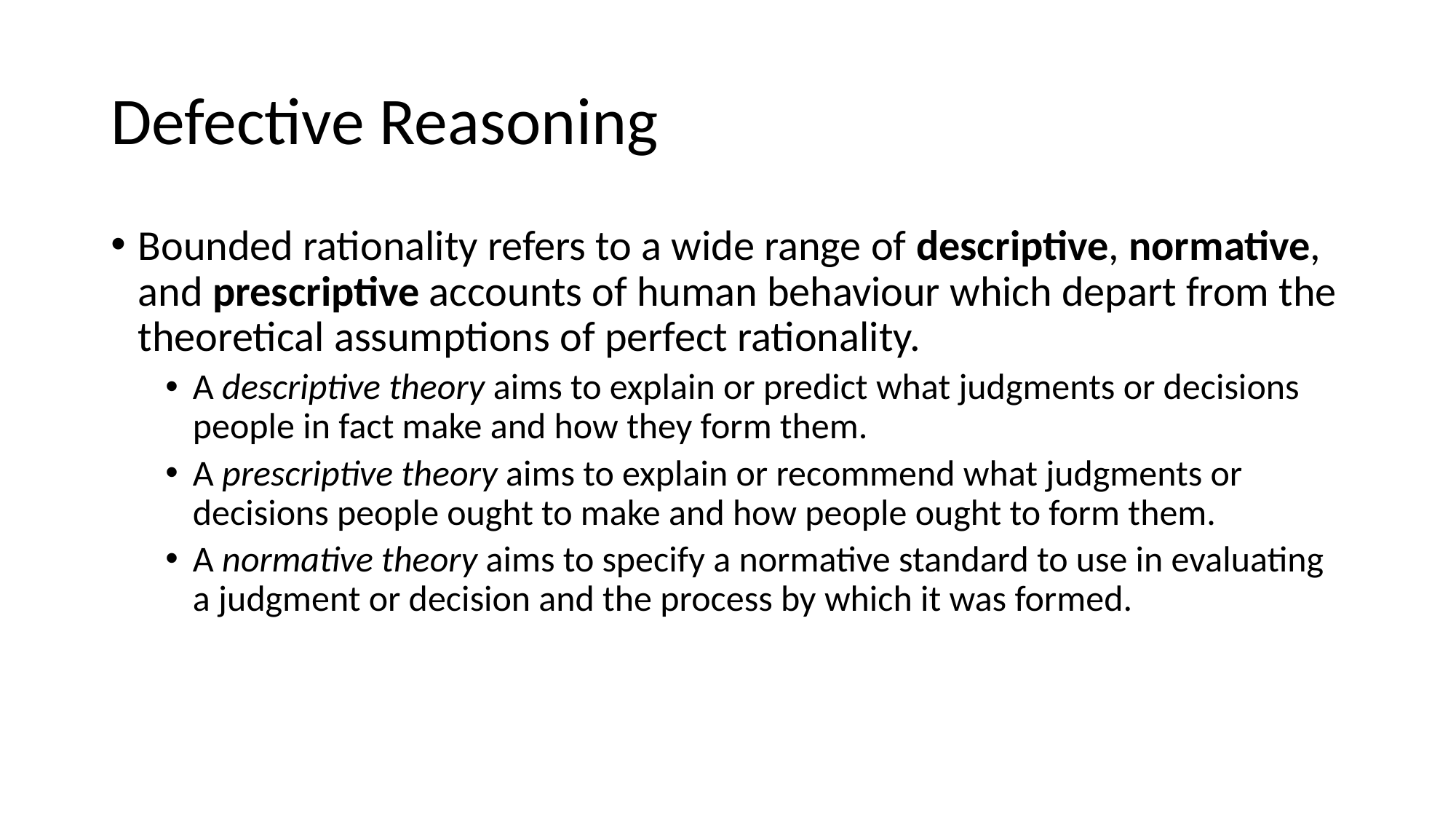

# Defective Reasoning
Bounded rationality refers to a wide range of descriptive, normative, and prescriptive accounts of human behaviour which depart from the theoretical assumptions of perfect rationality.
A descriptive theory aims to explain or predict what judgments or decisions people in fact make and how they form them.
A prescriptive theory aims to explain or recommend what judgments or decisions people ought to make and how people ought to form them.
A normative theory aims to specify a normative standard to use in evaluating a judgment or decision and the process by which it was formed.